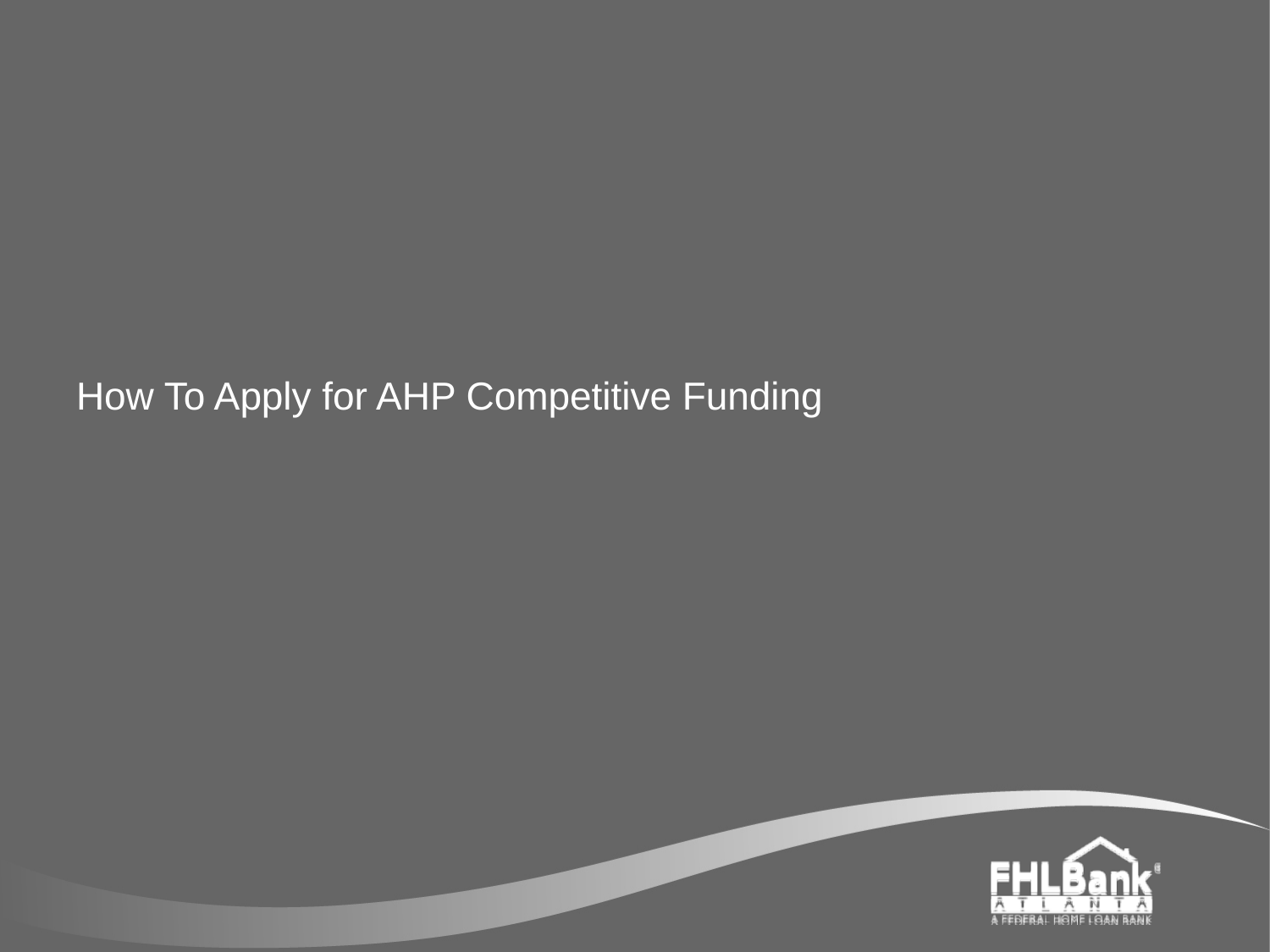

# How To Apply for AHP Competitive Funding